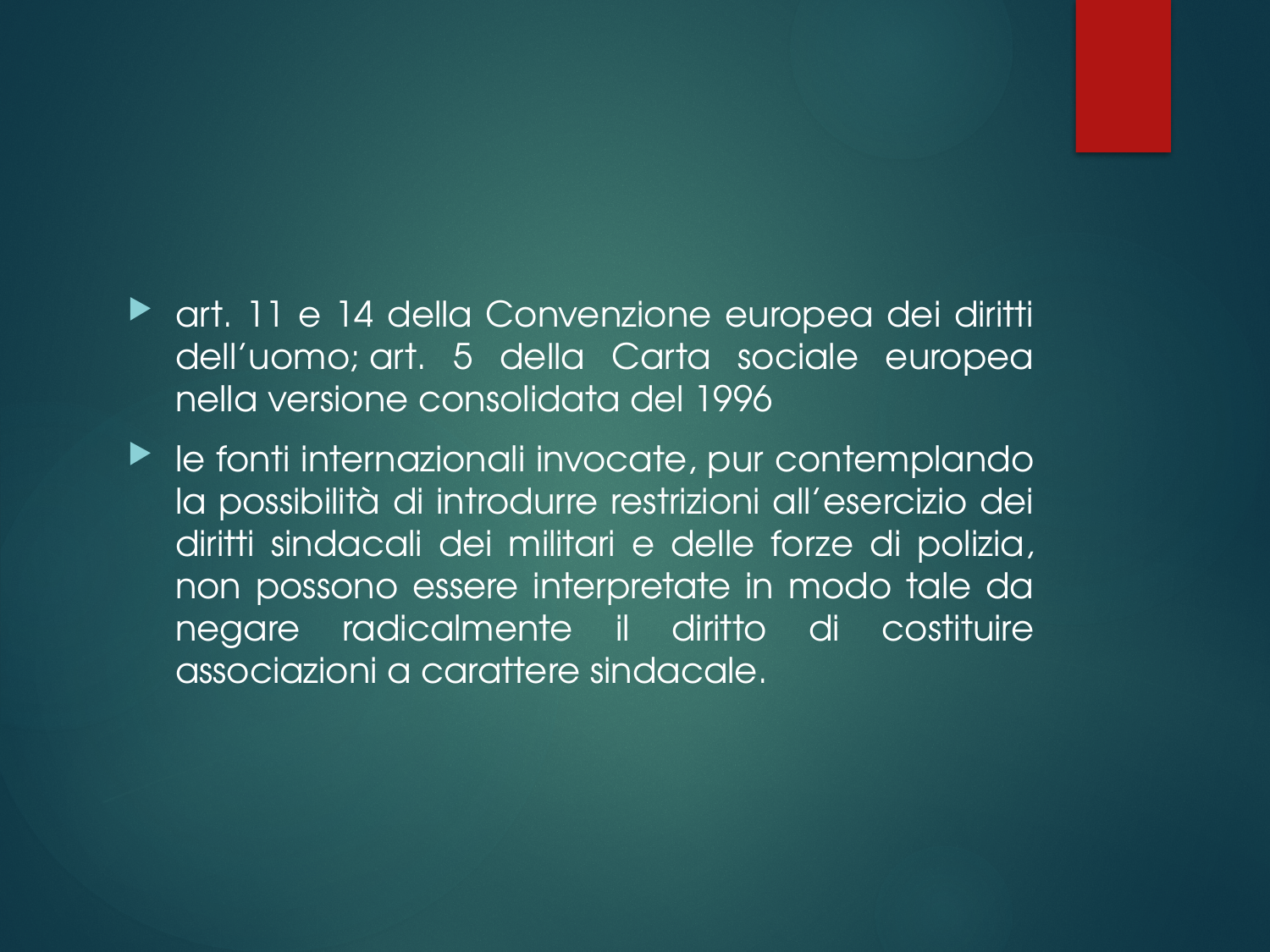

#
art. 11 e 14 della Convenzione europea dei diritti dell’uomo; art. 5 della Carta sociale europea nella versione consolidata del 1996
le fonti internazionali invocate, pur contemplando la possibilità di introdurre restrizioni all’esercizio dei diritti sindacali dei militari e delle forze di polizia, non possono essere interpretate in modo tale da negare radicalmente il diritto di costituire associazioni a carattere sindacale.